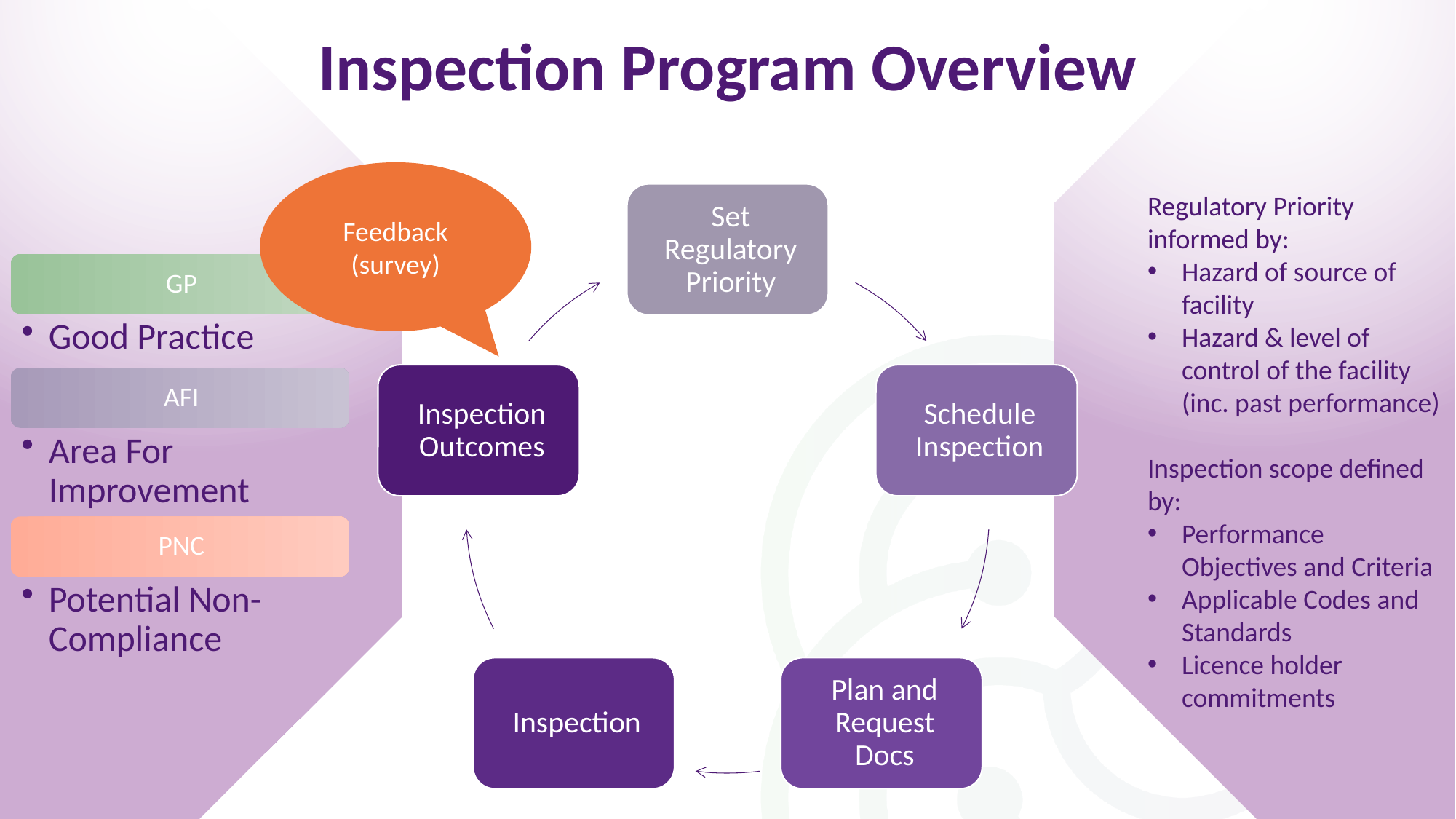

# Inspection Program Overview
Feedback
(survey)
Set Regulatory Priority
Schedule Inspection
Plan and Request Docs
Inspection
Inspection Outcomes
Regulatory Priority informed by:
Hazard of source of facility
Hazard & level of control of the facility (inc. past performance)

Inspection scope defined by:
Performance Objectives and Criteria
Applicable Codes and Standards
Licence holder commitments

GP
Good Practice
AFI
Area For Improvement
PNC
Potential Non-Compliance